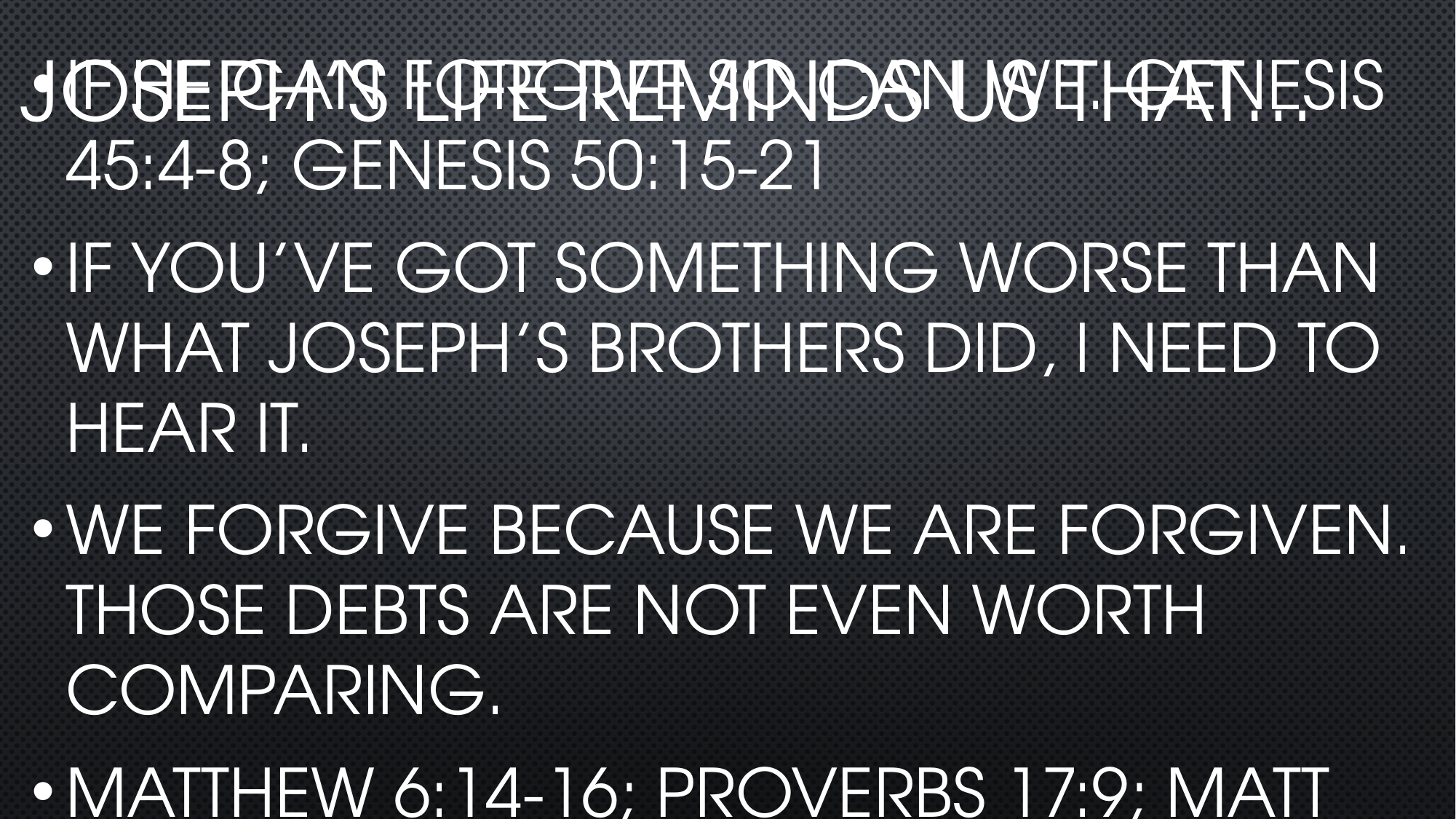

# Joseph’s life reminds us That…
If he can forgive so can we. Genesis 45:4-8; Genesis 50:15-21
If you’ve got something worse than what Joseph’s brothers did, I need to hear it.
We forgive because we are forgiven. Those debts are not even worth comparing.
Matthew 6:14-16; Proverbs 17:9; Matt 18:21